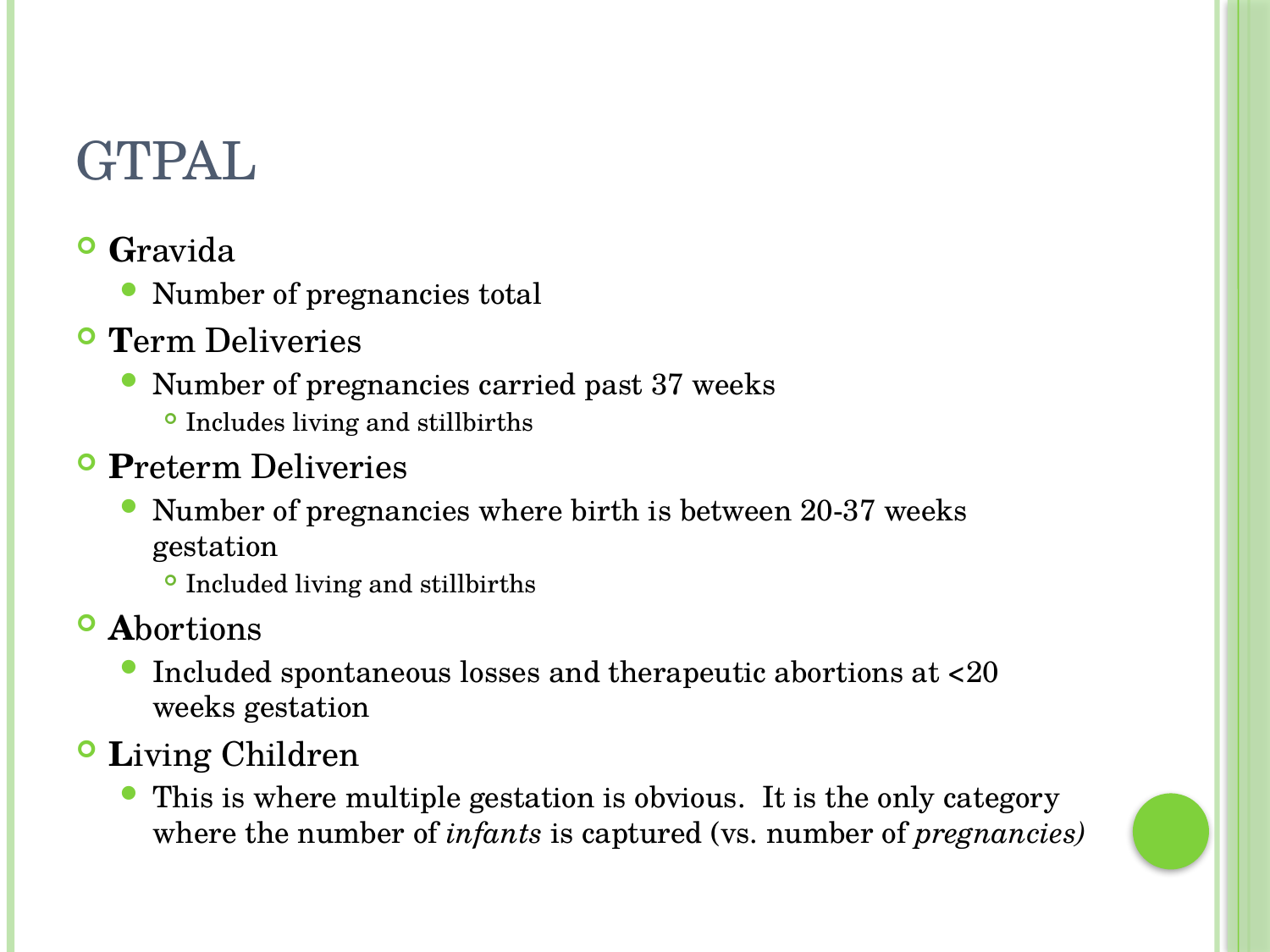

# GTPAL
Gravida
Number of pregnancies total
Term Deliveries
Number of pregnancies carried past 37 weeks
Includes living and stillbirths
Preterm Deliveries
Number of pregnancies where birth is between 20-37 weeks gestation
Included living and stillbirths
Abortions
Included spontaneous losses and therapeutic abortions at <20 weeks gestation
Living Children
This is where multiple gestation is obvious.  It is the only category where the number of infants is captured (vs. number of pregnancies)